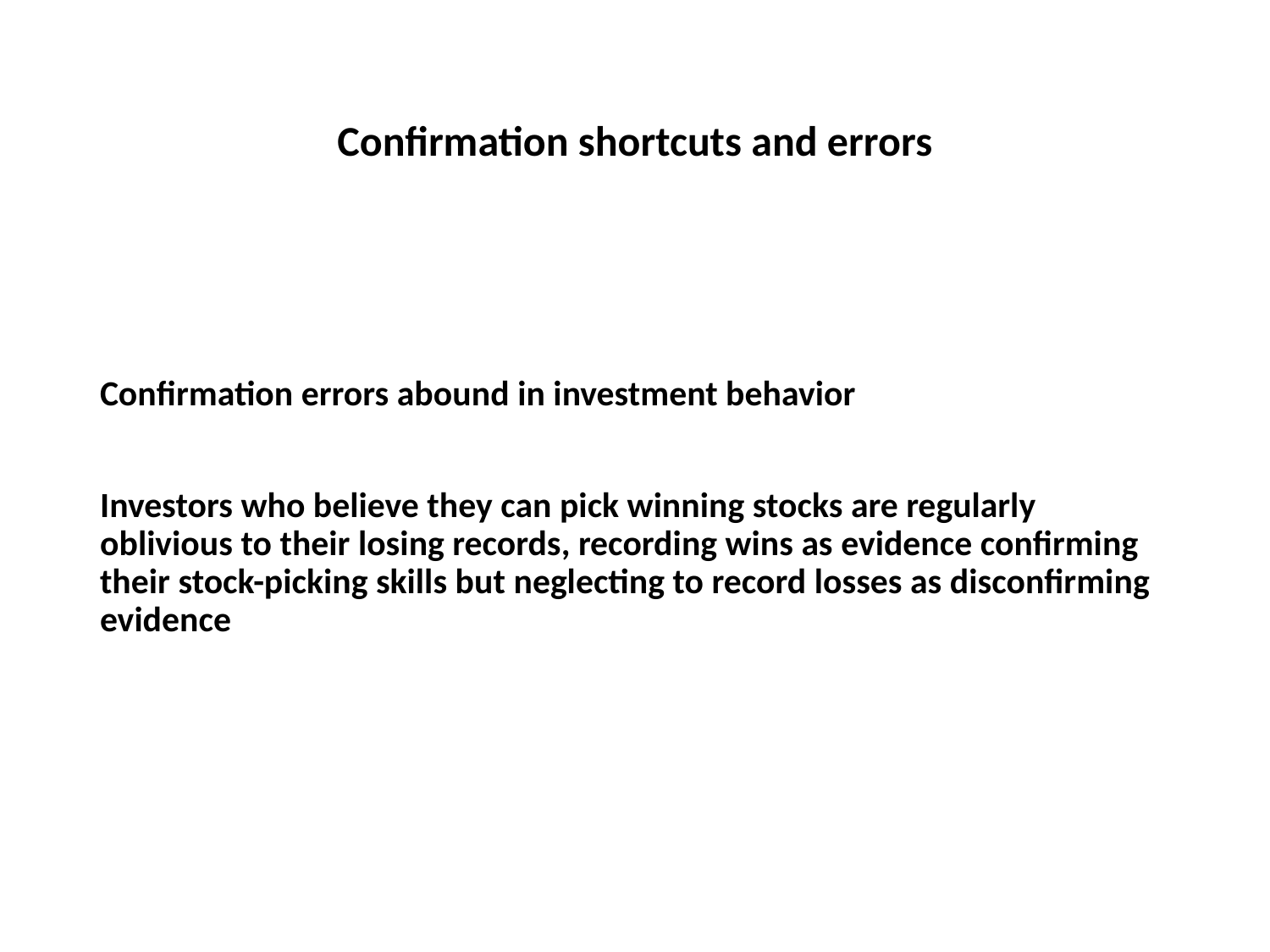

# Confirmation shortcuts and errors

Confirmation errors abound in investment behavior

Investors who believe they can pick winning stocks are regularly oblivious to their losing records, recording wins as evidence confirming their stock-picking skills but neglecting to record losses as disconfirming evidence